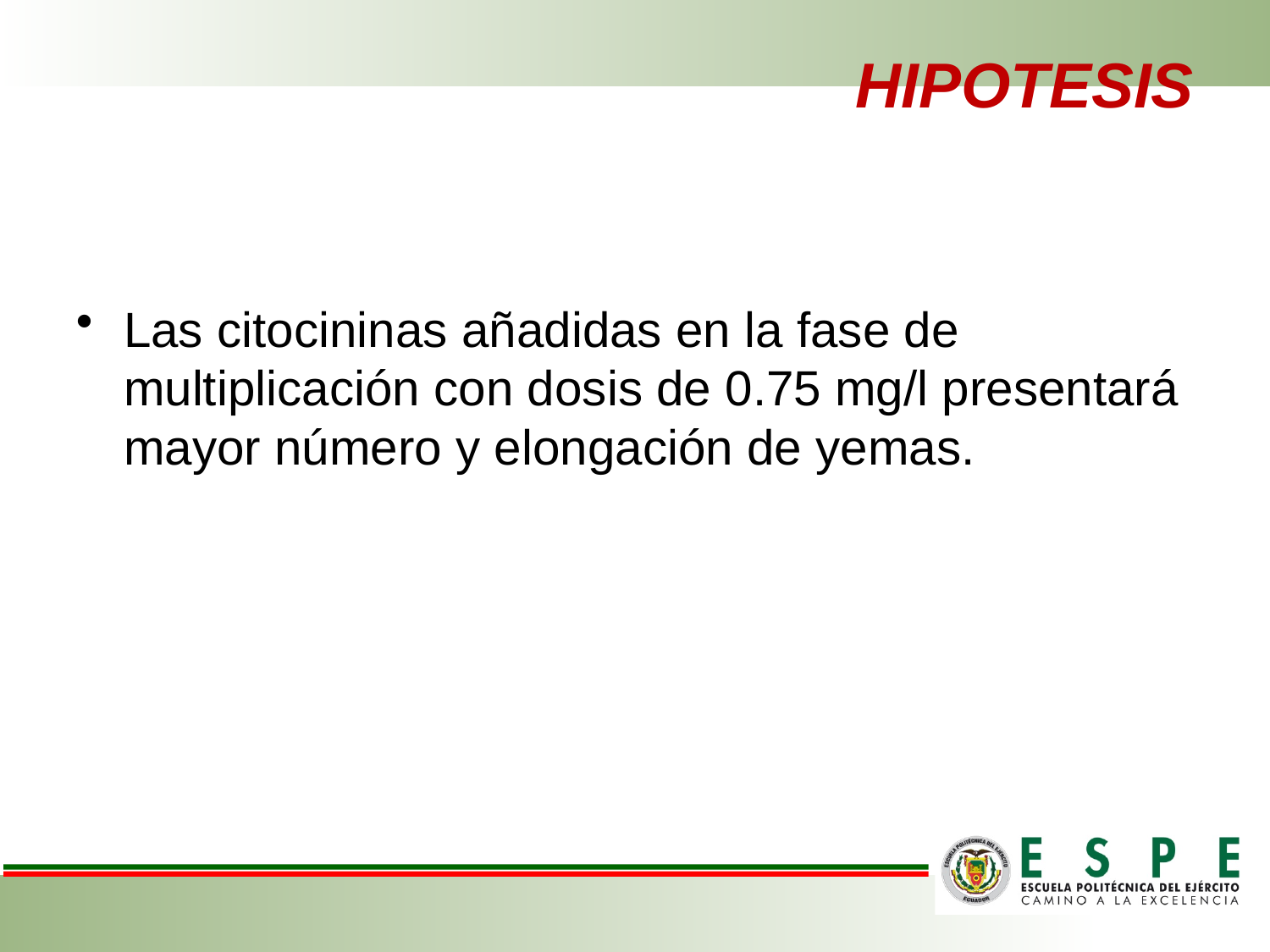

# HIPOTESIS

Las citocininas añadidas en la fase de multiplicación con dosis de 0.75 mg/l presentará mayor número y elongación de yemas.